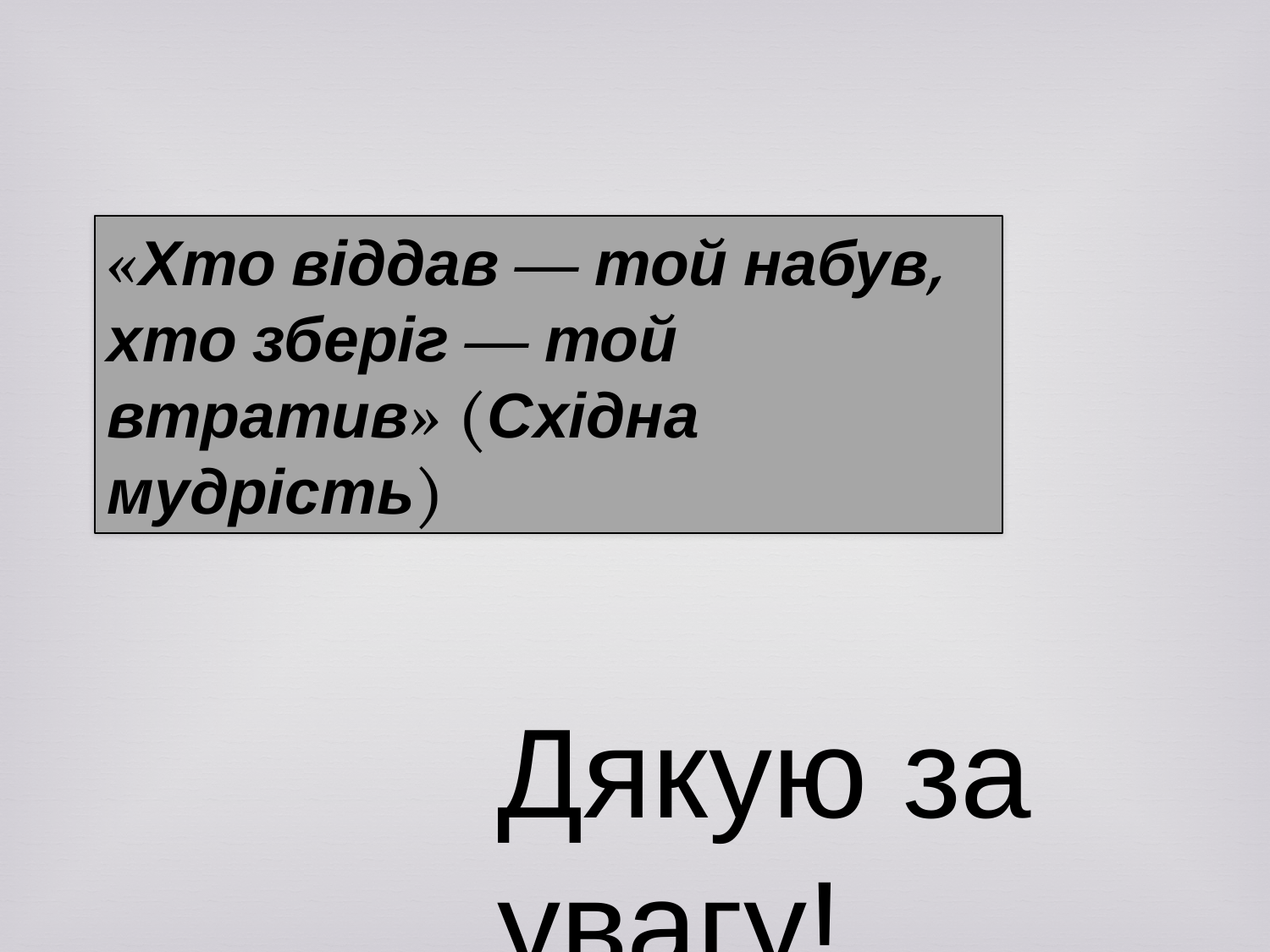

«Хто віддав — той набув, хто зберіг — той втратив» (Східна мудрість)
Дякую за увагу!